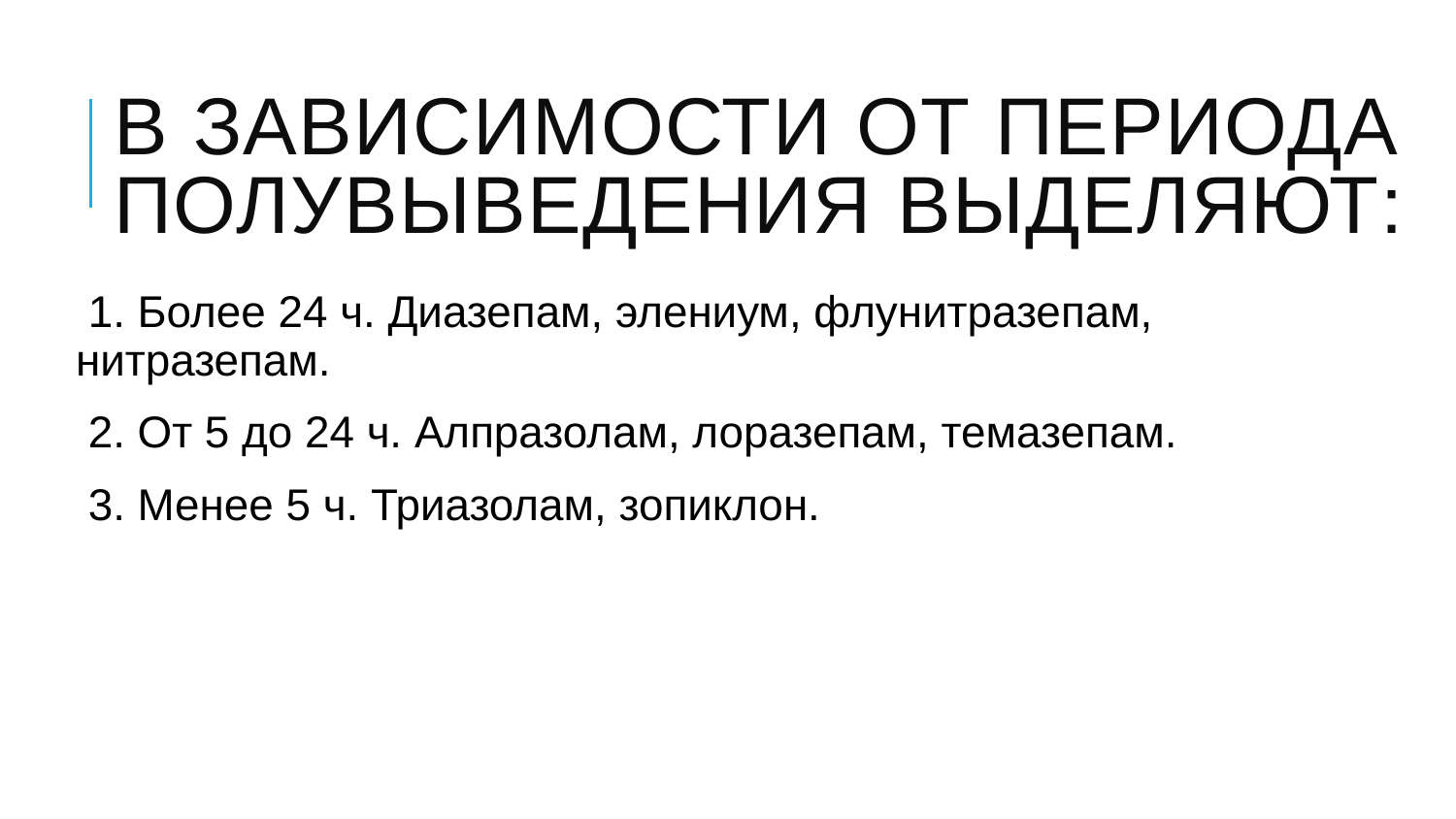

# В зависимости от периода полувыведения выделяют:
 1. Более 24 ч. Диазепам, элениум, флунитразепам, нитразепам.
 2. От 5 до 24 ч. Алпразолам, лоразепам, темазепам.
 3. Менее 5 ч. Триазолам, зопиклон.